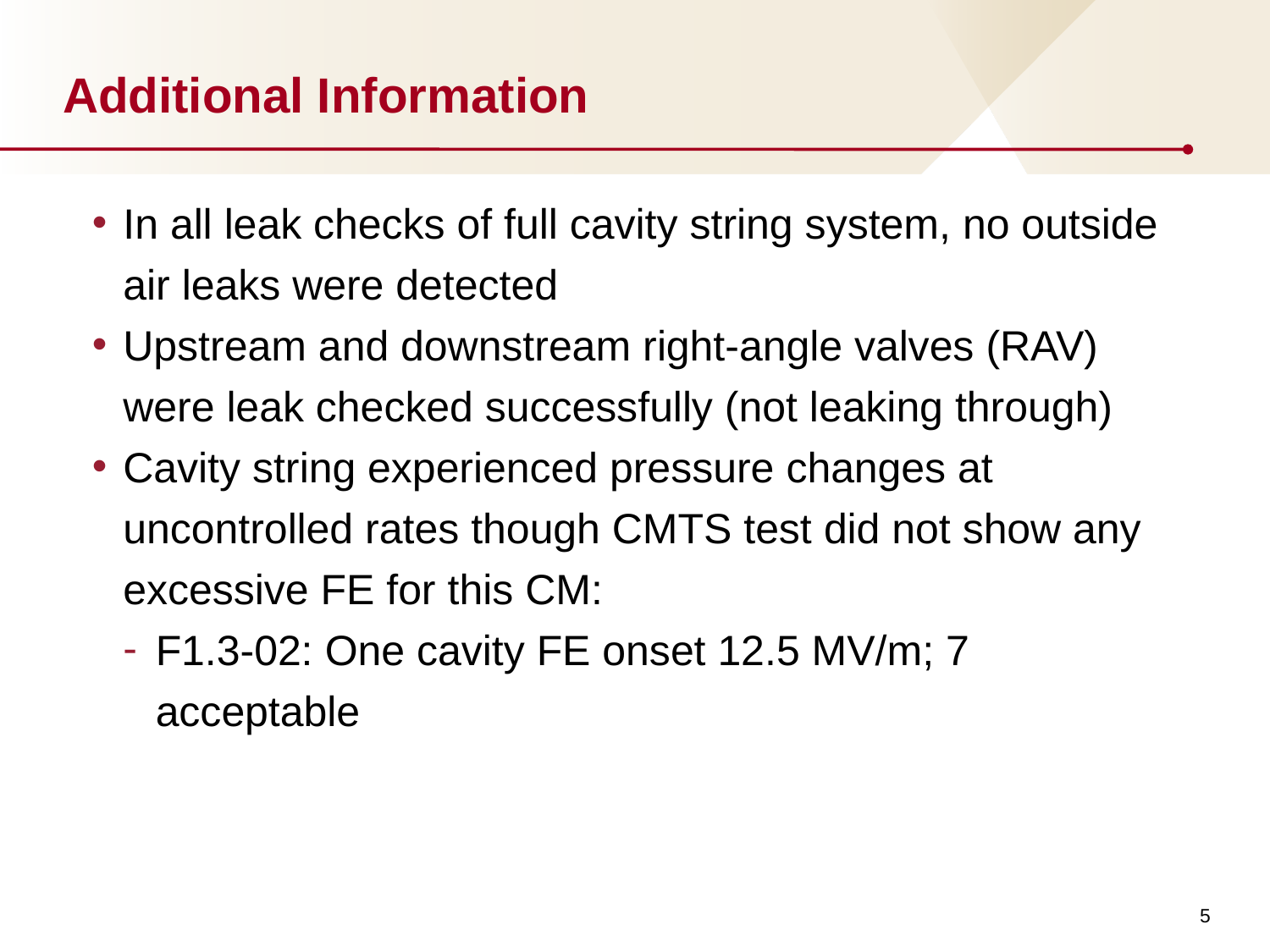

# Additional Information
In all leak checks of full cavity string system, no outside air leaks were detected
Upstream and downstream right-angle valves (RAV) were leak checked successfully (not leaking through)
Cavity string experienced pressure changes at uncontrolled rates though CMTS test did not show any excessive FE for this CM:
F1.3-02: One cavity FE onset 12.5 MV/m; 7 acceptable

5